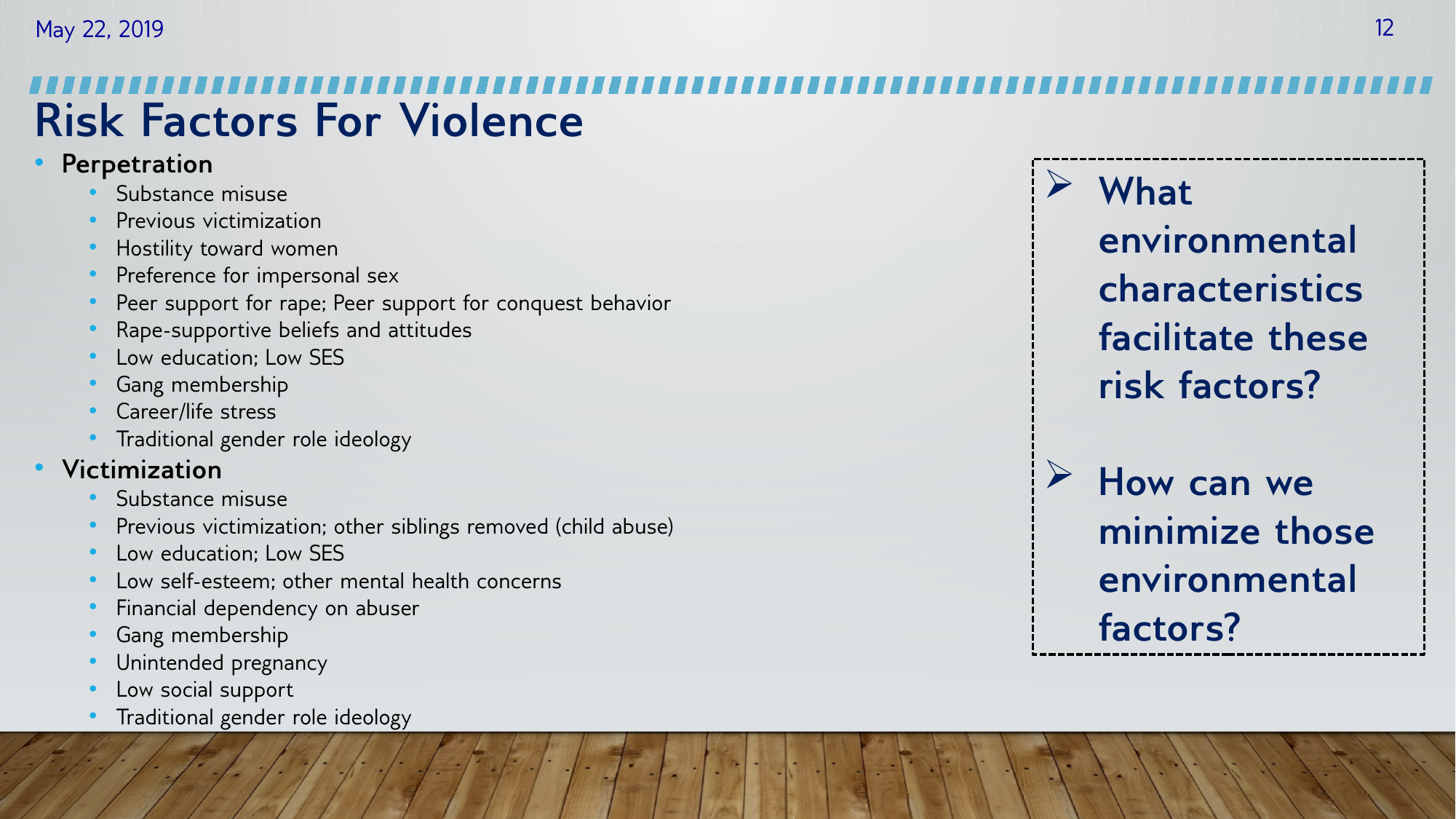

Risk Factors For Violence
Perpetration
Substance misuse
Previous victimization
Hostility toward women
Preference for impersonal sex
Peer support for rape; Peer support for conquest behavior
Rape-supportive beliefs and attitudes
Low education; Low SES
Gang membership
Career/life stress
Traditional gender role ideology
Victimization
Substance misuse
Previous victimization; other siblings removed (child abuse)
Low education; Low SES
Low self-esteem; other mental health concerns
Financial dependency on abuser
Gang membership
Unintended pregnancy
Low social support
Traditional gender role ideology

What environmental characteristics facilitate these risk factors?

How can we minimize those environmental factors?